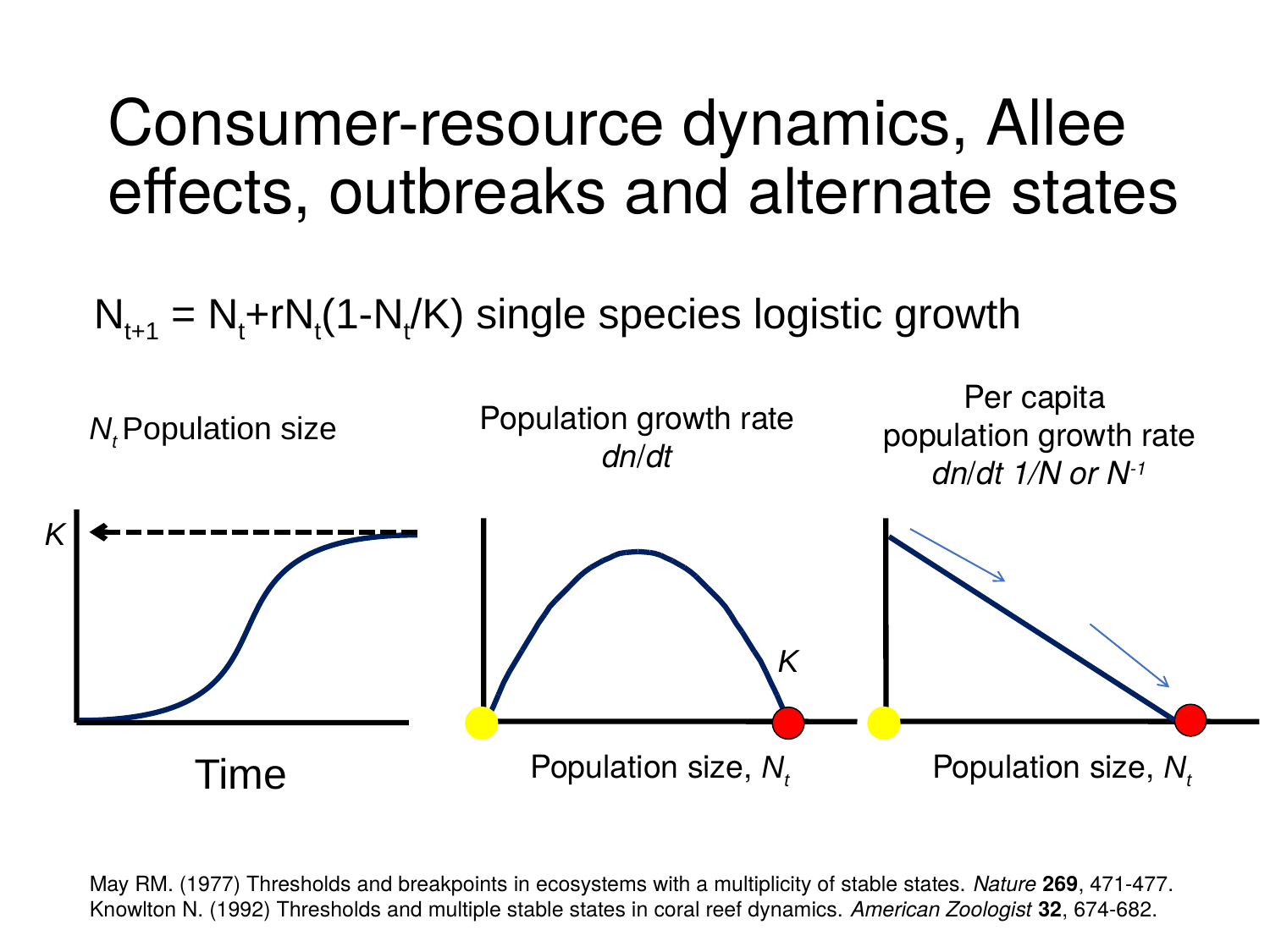

# Consumer-resource dynamics, Allee effects, outbreaks and alternate states
Nt+1 = Nt+rNt(1-Nt/K) single species logistic growth
Per capita
population growth rate
dn/dt 1/N or N-1
Population growth rate
dn/dt
Nt Population size
K

K
K

Time
Population size, Nt
Population size, Nt
May RM. (1977) Thresholds and breakpoints in ecosystems with a multiplicity of stable states. Nature 269, 471-477.
Knowlton N. (1992) Thresholds and multiple stable states in coral reef dynamics. American Zoologist 32, 674-682.